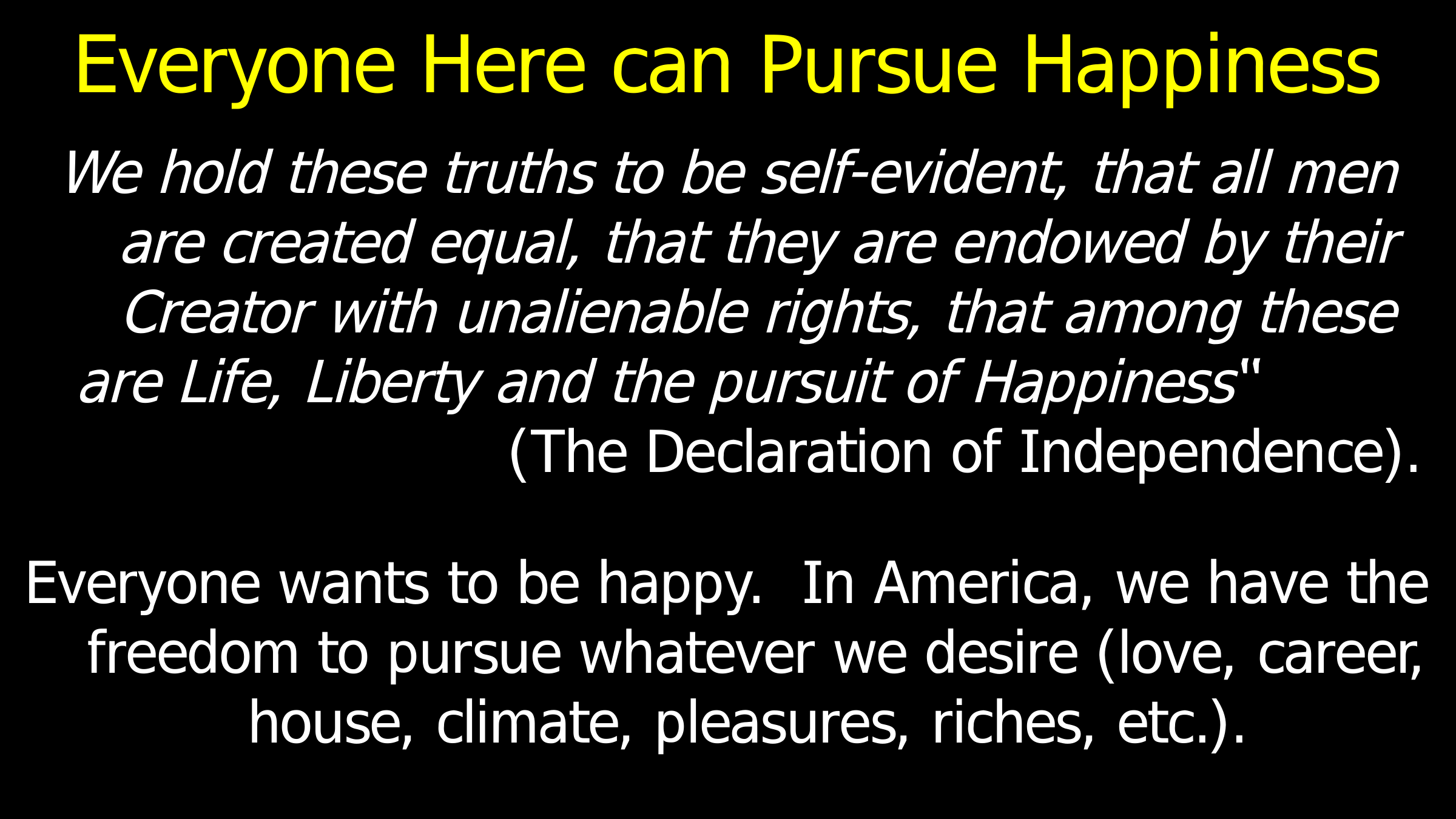

# Everyone Here can Pursue Happiness
We hold these truths to be self-evident, that all men are created equal, that they are endowed by their Creator with unalienable rights, that among these are Life, Liberty and the pursuit of Happiness“                                  (The Declaration of Independence).

Everyone wants to be happy.  In America, we have the freedom to pursue whatever we desire (love, career, house, climate, pleasures, riches, etc.).